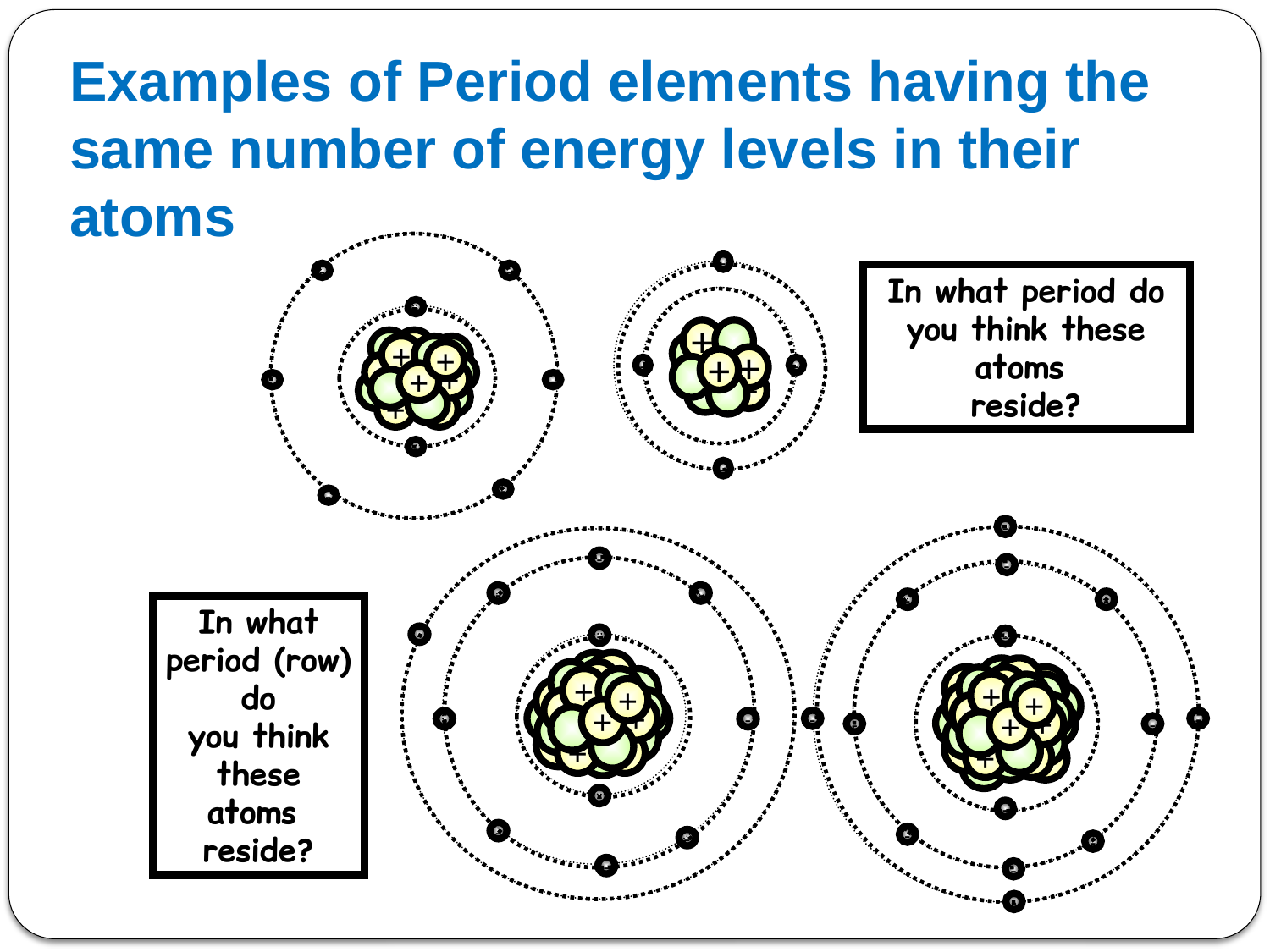

# Examples of Period elements having the same number of energy levels in their atoms

-
-
-

+
+

+
+

+
+

-

-

+
+
-
-
-

-

+

+
+

-
-

+
-

In what period do
you think these atoms
reside?

-

-

-
-
-

+
+
+

+
+

+
+

+
+

+

-
-
-

-

+
+
+

+

-
-
-
-
-

-

-
-
-
-

+
+

+
+

+
+

-

-

+
+
-
-
-
-

+
+

+

In what period (row) do
you think these atoms
reside?